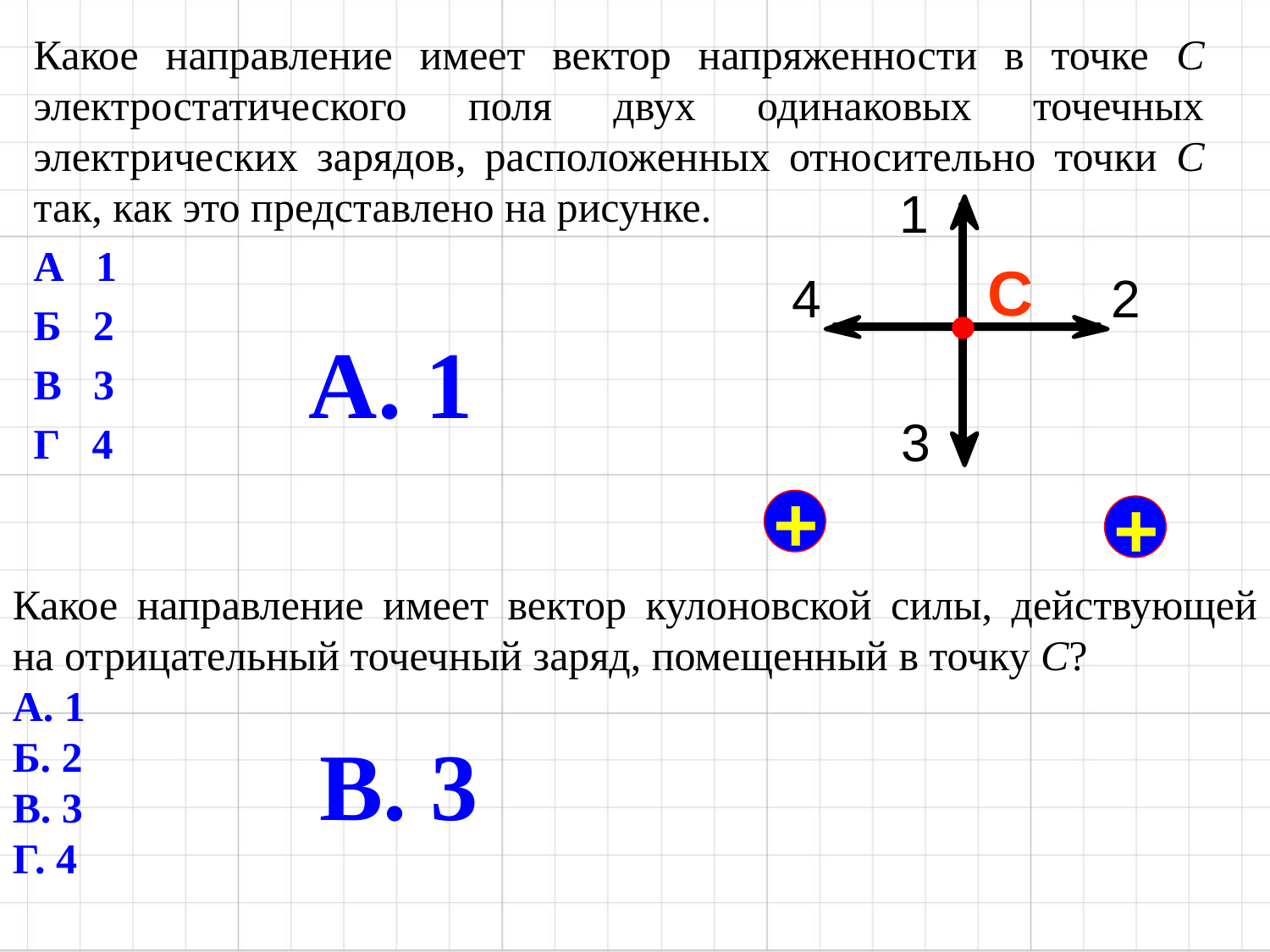

Какое направление имеет вектор напряженности в точке С электростатического поля двух одинаковых точечных электрических зарядов, расположенных относительно точки С так, как это представлено на рисунке.
А   1
Б   2
В   3
Г   4
1

С
2
4

А. 1

3

+
+

Какое направление имеет вектор кулоновской силы, действующей на отрицательный точечный заряд, помещенный в точку С?
А. 1
Б. 2
В. 3
Г. 4
В. 3